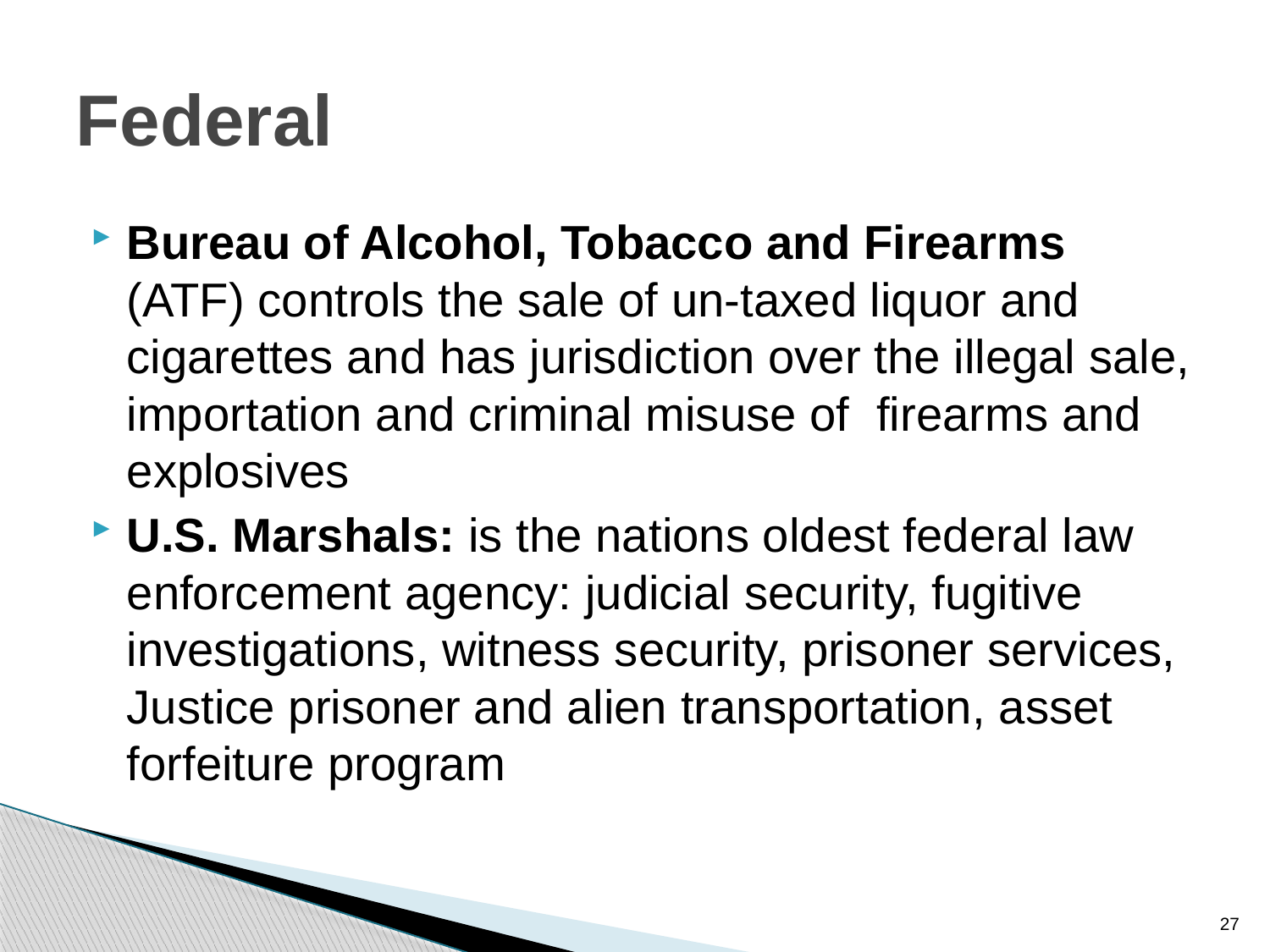

# Federal
Bureau of Alcohol, Tobacco and Firearms (ATF) controls the sale of un-taxed liquor and cigarettes and has jurisdiction over the illegal sale, importation and criminal misuse of  firearms and explosives
U.S. Marshals: is the nations oldest federal law enforcement agency: judicial security, fugitive investigations, witness security, prisoner services, Justice prisoner and alien transportation, asset forfeiture program
27